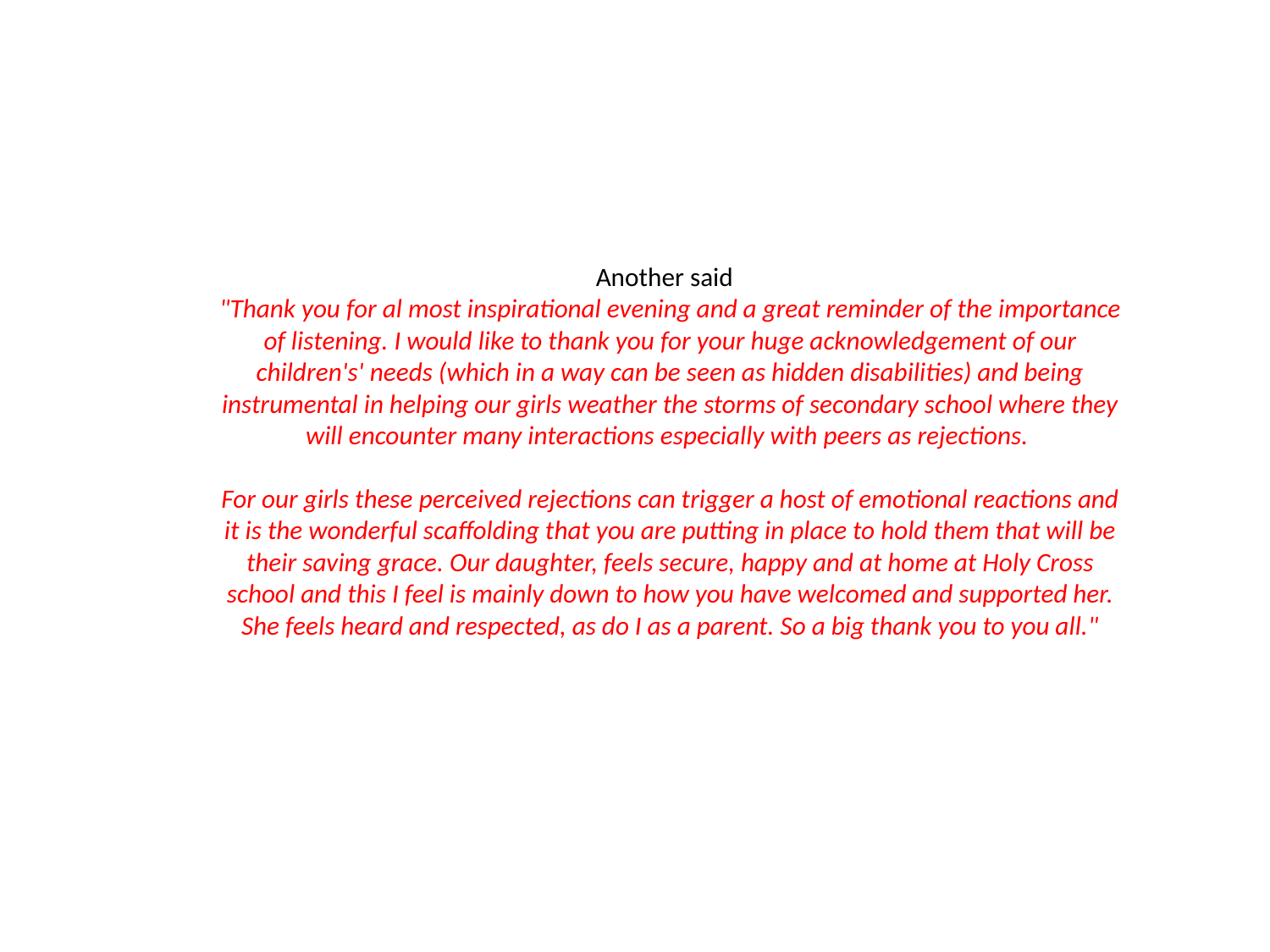

# Another said "Thank you for al most inspirational evening and a great reminder of the importance of listening. I would like to thank you for your huge acknowledgement of our children's' needs (which in a way can be seen as hidden disabilities) and being instrumental in helping our girls weather the storms of secondary school where they will encounter many interactions especially with peers as rejections. For our girls these perceived rejections can trigger a host of emotional reactions and it is the wonderful scaffolding that you are putting in place to hold them that will be their saving grace. Our daughter, feels secure, happy and at home at Holy Cross school and this I feel is mainly down to how you have welcomed and supported her. She feels heard and respected, as do I as a parent. So a big thank you to you all."